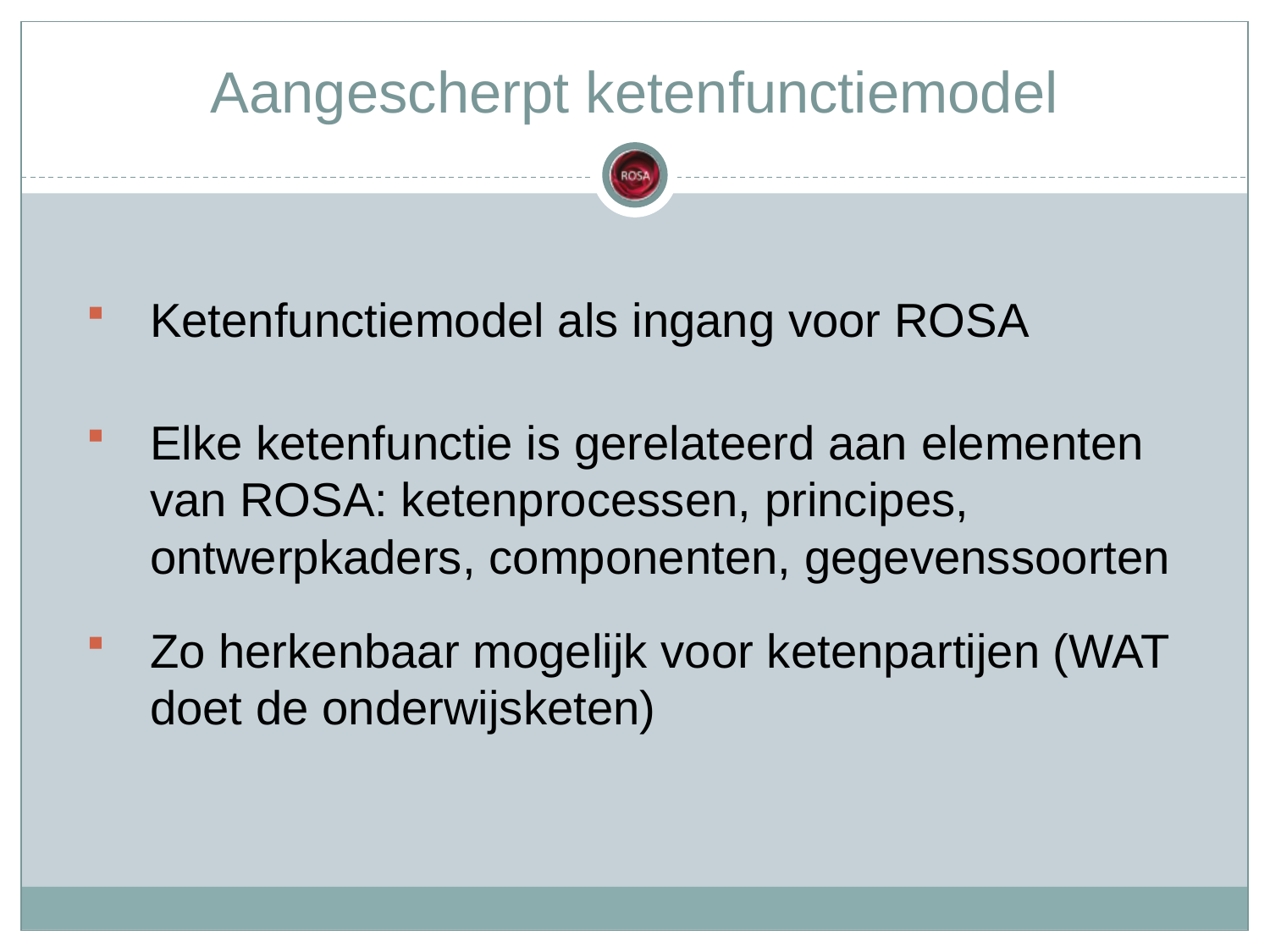

# Aangescherpt ketenfunctiemodel

Ketenfunctiemodel als ingang voor ROSA

Elke ketenfunctie is gerelateerd aan elementen van ROSA: ketenprocessen, principes, ontwerpkaders, componenten, gegevenssoorten

Zo herkenbaar mogelijk voor ketenpartijen (WAT doet de onderwijsketen)